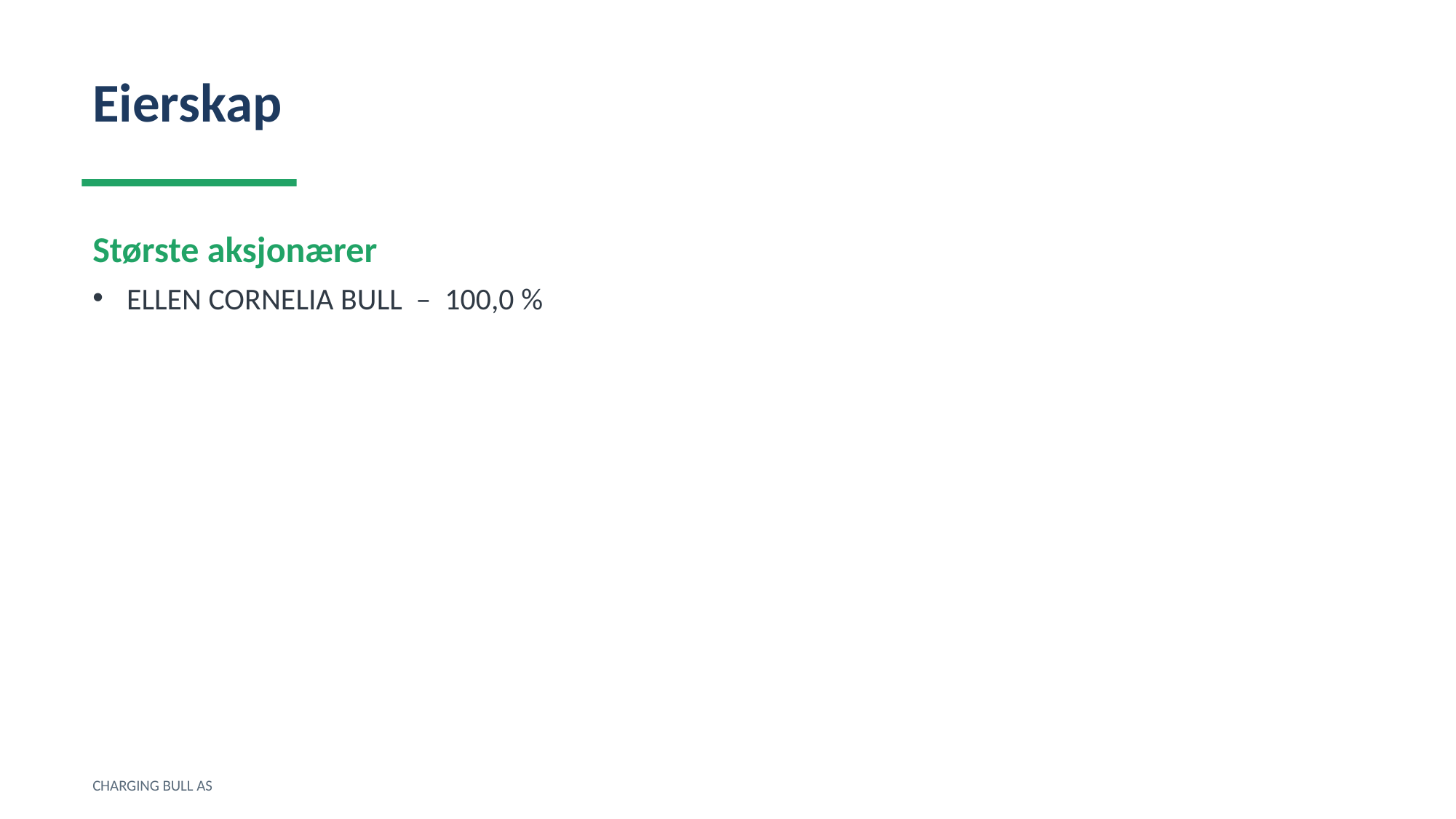

Eierskap

Største aksjonærer
ELLEN CORNELIA BULL  –  100,0 %
CHARGING BULL AS